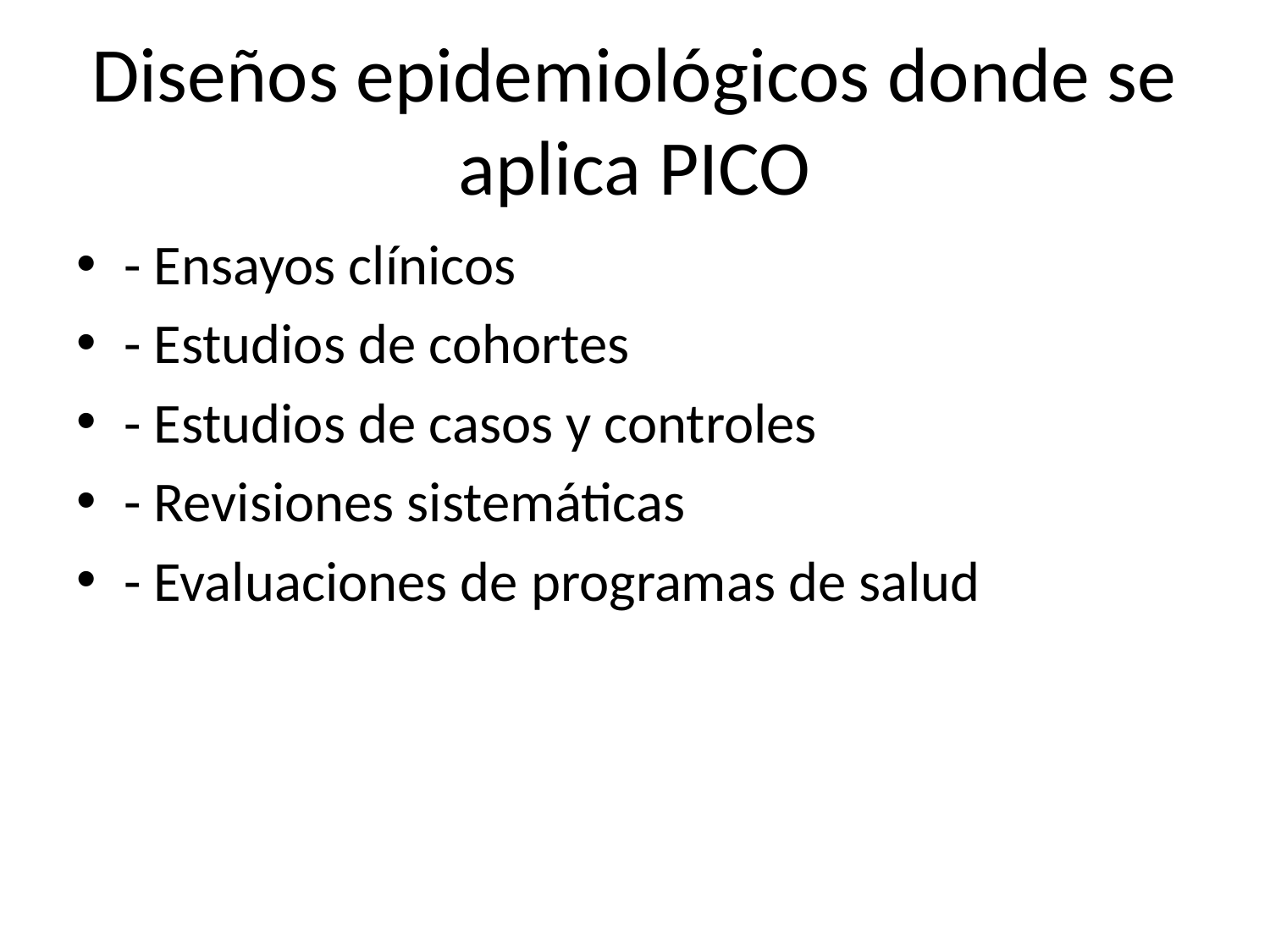

# Diseños epidemiológicos donde se aplica PICO
- Ensayos clínicos
- Estudios de cohortes
- Estudios de casos y controles
- Revisiones sistemáticas
- Evaluaciones de programas de salud